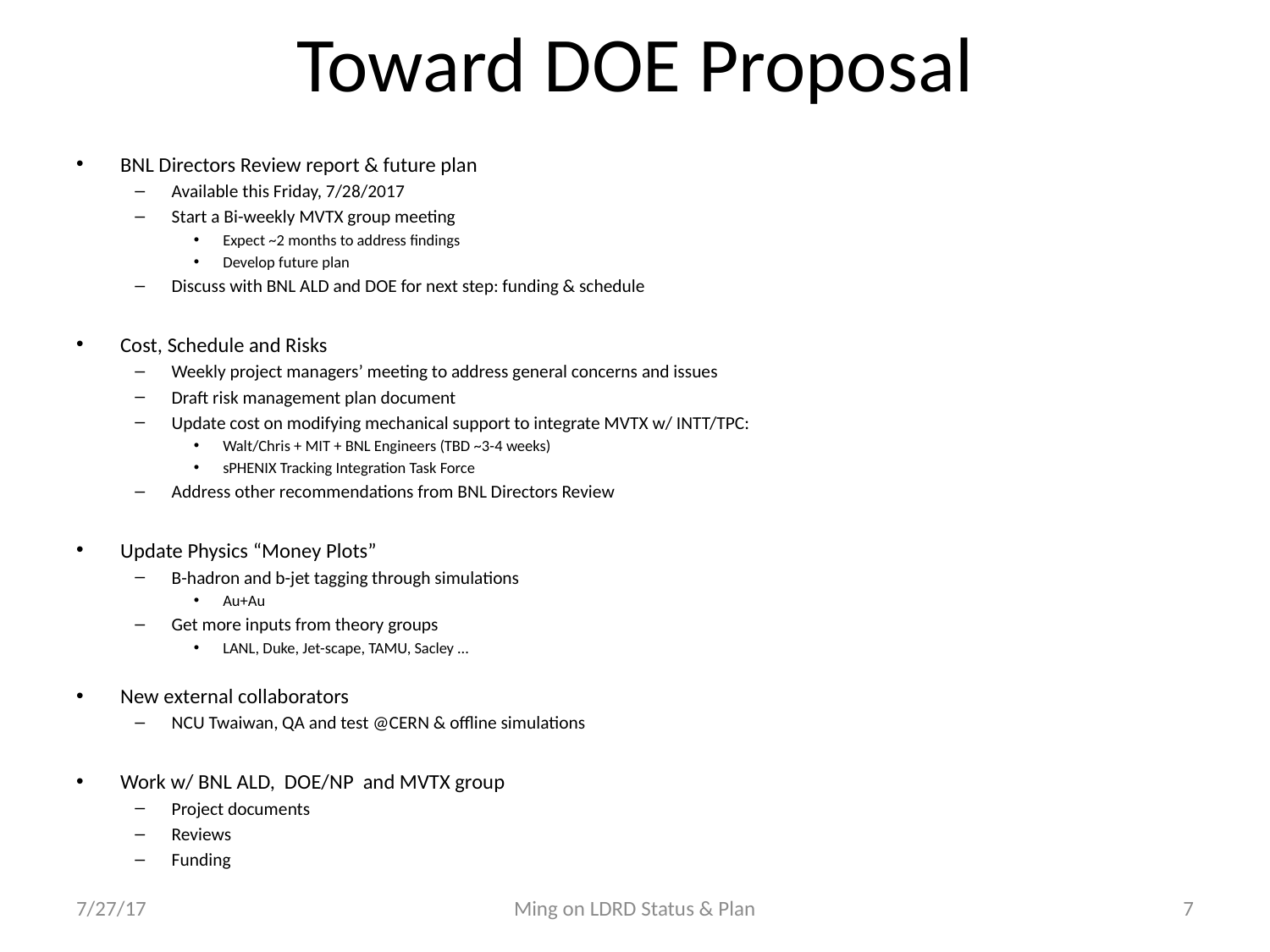

# Toward DOE Proposal
BNL Directors Review report & future plan
Available this Friday, 7/28/2017
Start a Bi-weekly MVTX group meeting
Expect ~2 months to address findings
Develop future plan
Discuss with BNL ALD and DOE for next step: funding & schedule

Cost, Schedule and Risks
Weekly project managers’ meeting to address general concerns and issues
Draft risk management plan document
Update cost on modifying mechanical support to integrate MVTX w/ INTT/TPC:
Walt/Chris + MIT + BNL Engineers (TBD ~3-4 weeks)
sPHENIX Tracking Integration Task Force
Address other recommendations from BNL Directors Review

Update Physics “Money Plots”
B-hadron and b-jet tagging through simulations
Au+Au
Get more inputs from theory groups
LANL, Duke, Jet-scape, TAMU, Sacley …

New external collaborators
NCU Twaiwan, QA and test @CERN & offline simulations

Work w/ BNL ALD,  DOE/NP  and MVTX group
Project documents
Reviews
Funding
7/27/17
Ming on LDRD Status & Plan
7